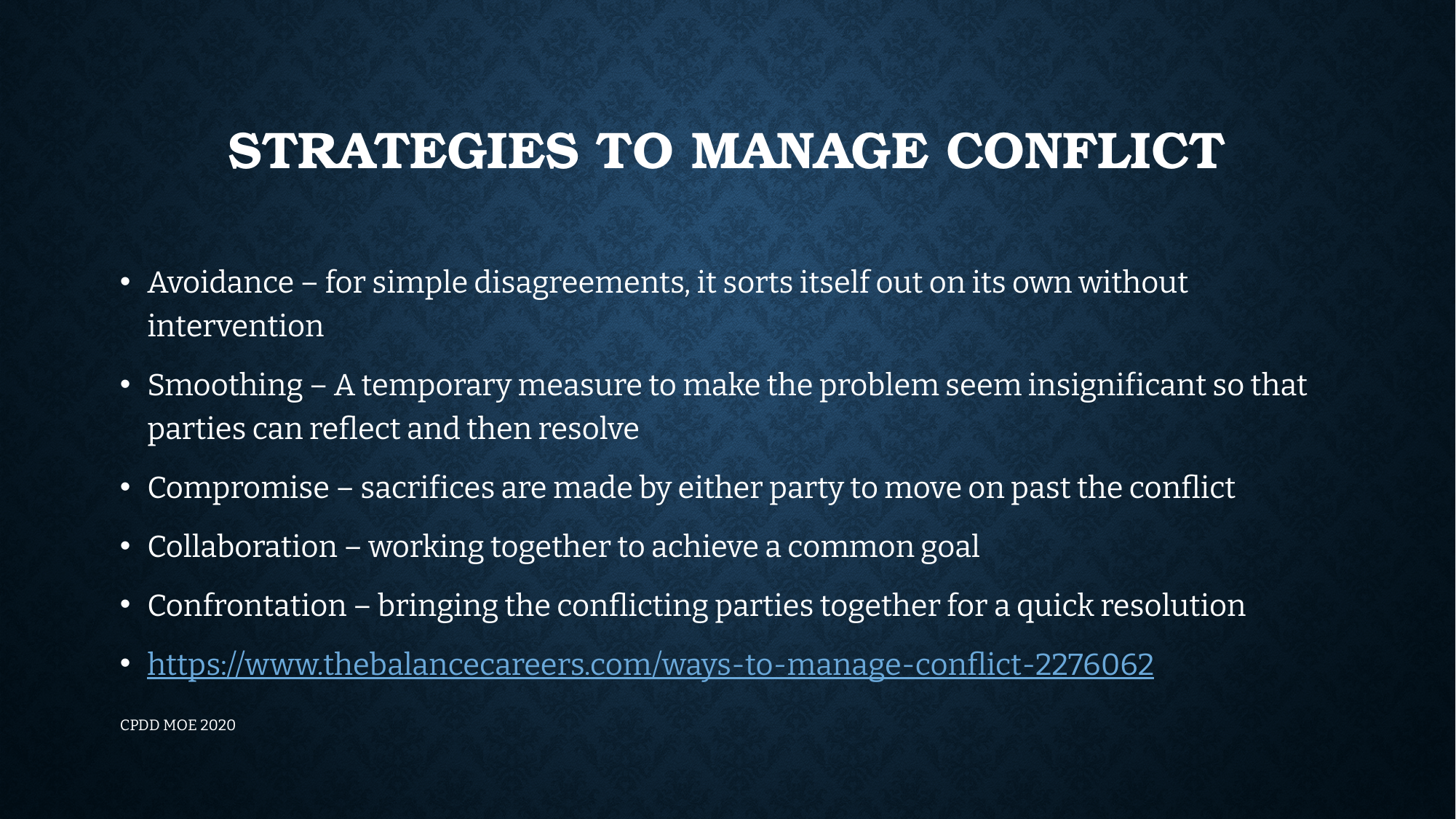

# Strategies to manage conflict
Avoidance – for simple disagreements, it sorts itself out on its own without intervention
Smoothing – A temporary measure to make the problem seem insignificant so that parties can reflect and then resolve
Compromise – sacrifices are made by either party to move on past the conflict
Collaboration – working together to achieve a common goal
Confrontation – bringing the conflicting parties together for a quick resolution
https://www.thebalancecareers.com/ways-to-manage-conflict-2276062
CPDD MOE 2020